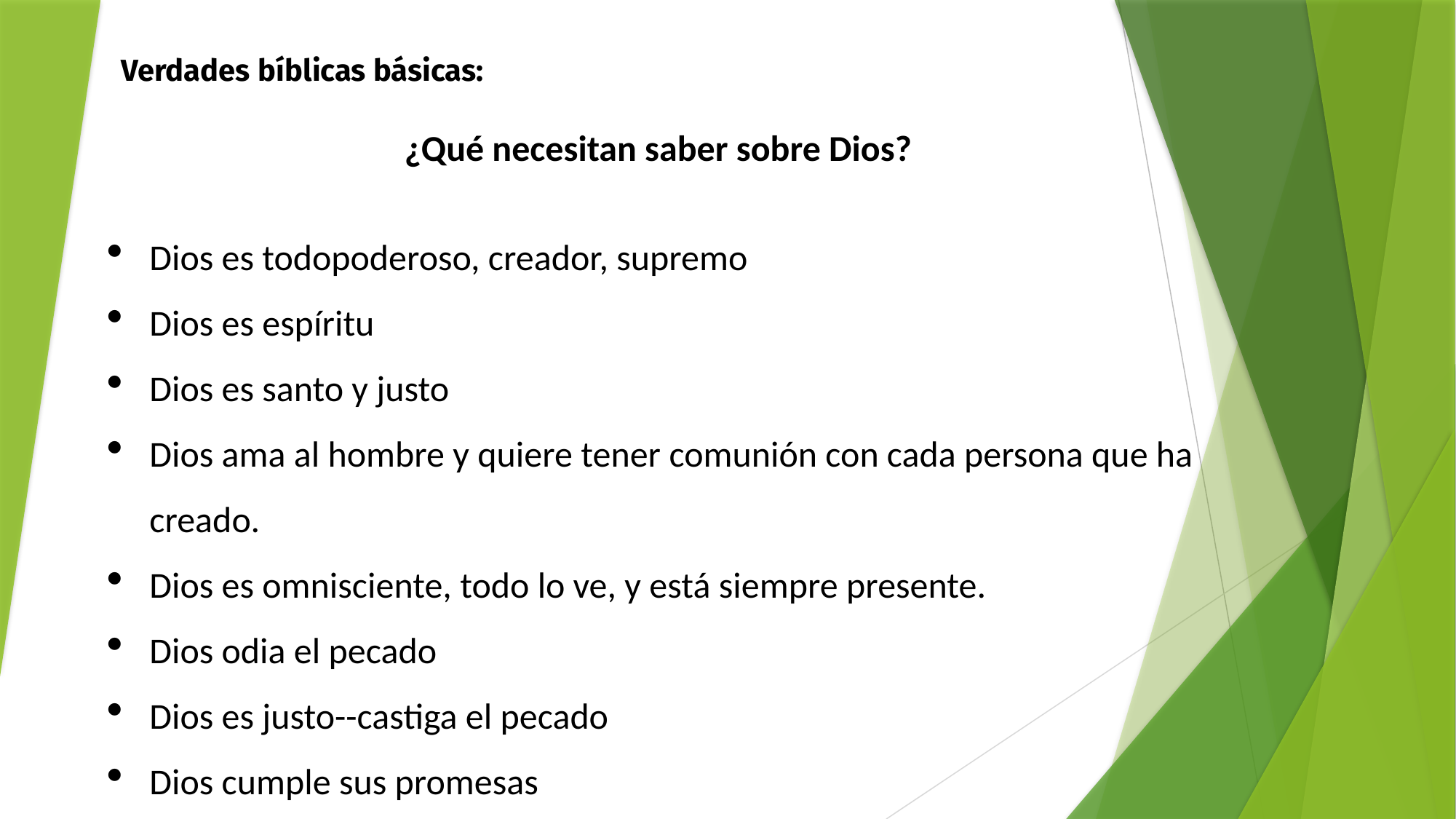

Verdades bíblicas básicas:
¿Qué necesitan saber sobre Dios?

Dios es todopoderoso, creador, supremo
Dios es espíritu
Dios es santo y justo
Dios ama al hombre y quiere tener comunión con cada persona que ha creado.
Dios es omnisciente, todo lo ve, y está siempre presente.
Dios odia el pecado
Dios es justo--castiga el pecado
Dios cumple sus promesas
#